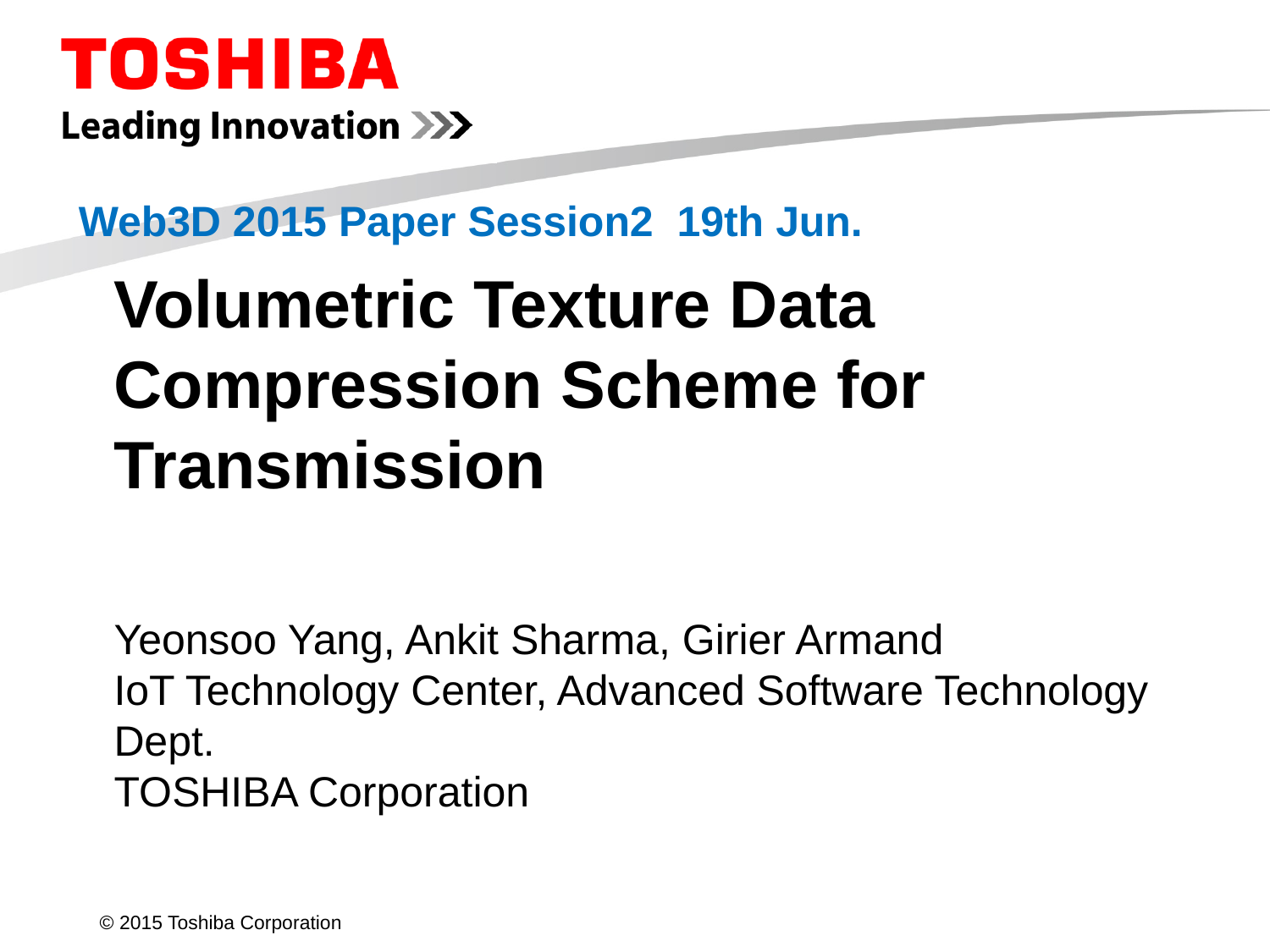

Web3D 2015 Paper Session2  19th Jun.

# Volumetric Texture Data Compression Scheme for Transmission

Yeonsoo Yang, Ankit Sharma, Girier Armand
IoT Technology Center, Advanced Software Technology Dept.
TOSHIBA Corporation